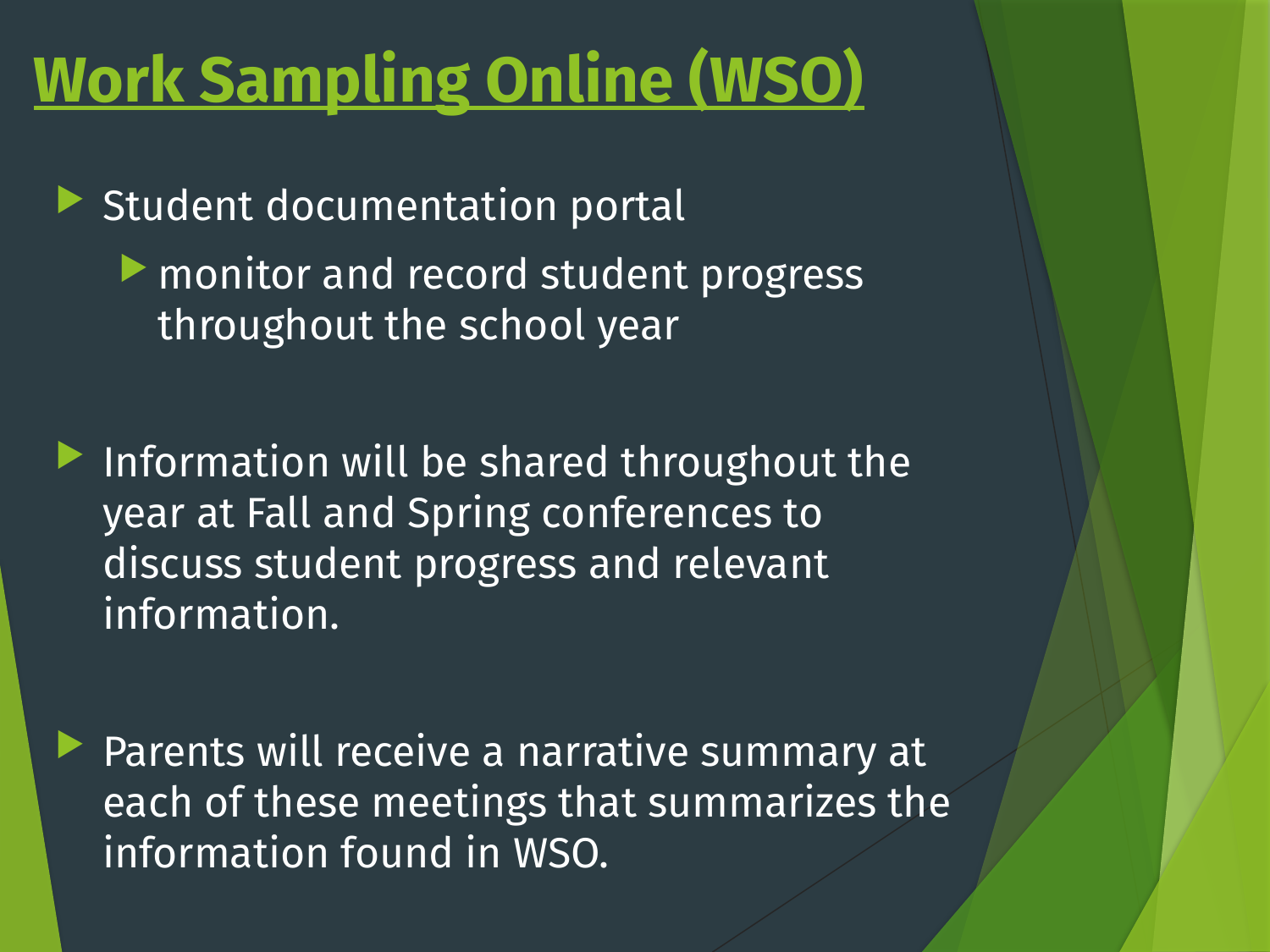

# Work Sampling Online (WSO)

Student documentation portal
monitor and record student progress throughout the school year

Information will be shared throughout the year at Fall and Spring conferences to discuss student progress and relevant information.

Parents will receive a narrative summary at each of these meetings that summarizes the information found in WSO.